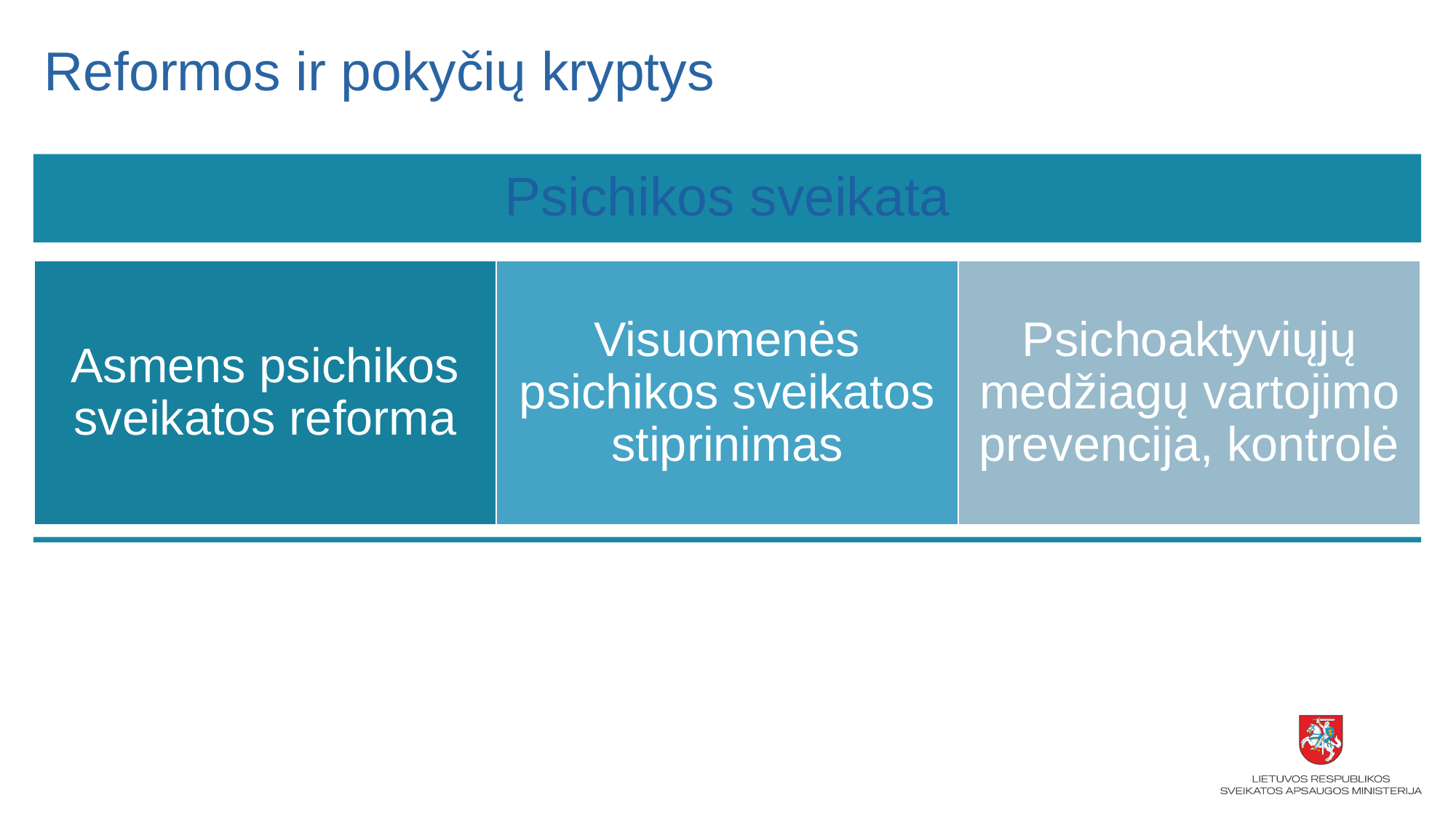

# Reformos ir pokyčių kryptys
Psichikos sveikata
Asmens psichikos sveikatos reforma
Visuomenės psichikos sveikatos stiprinimas
Psichoaktyviųjų medžiagų vartojimo prevencija, kontrolė